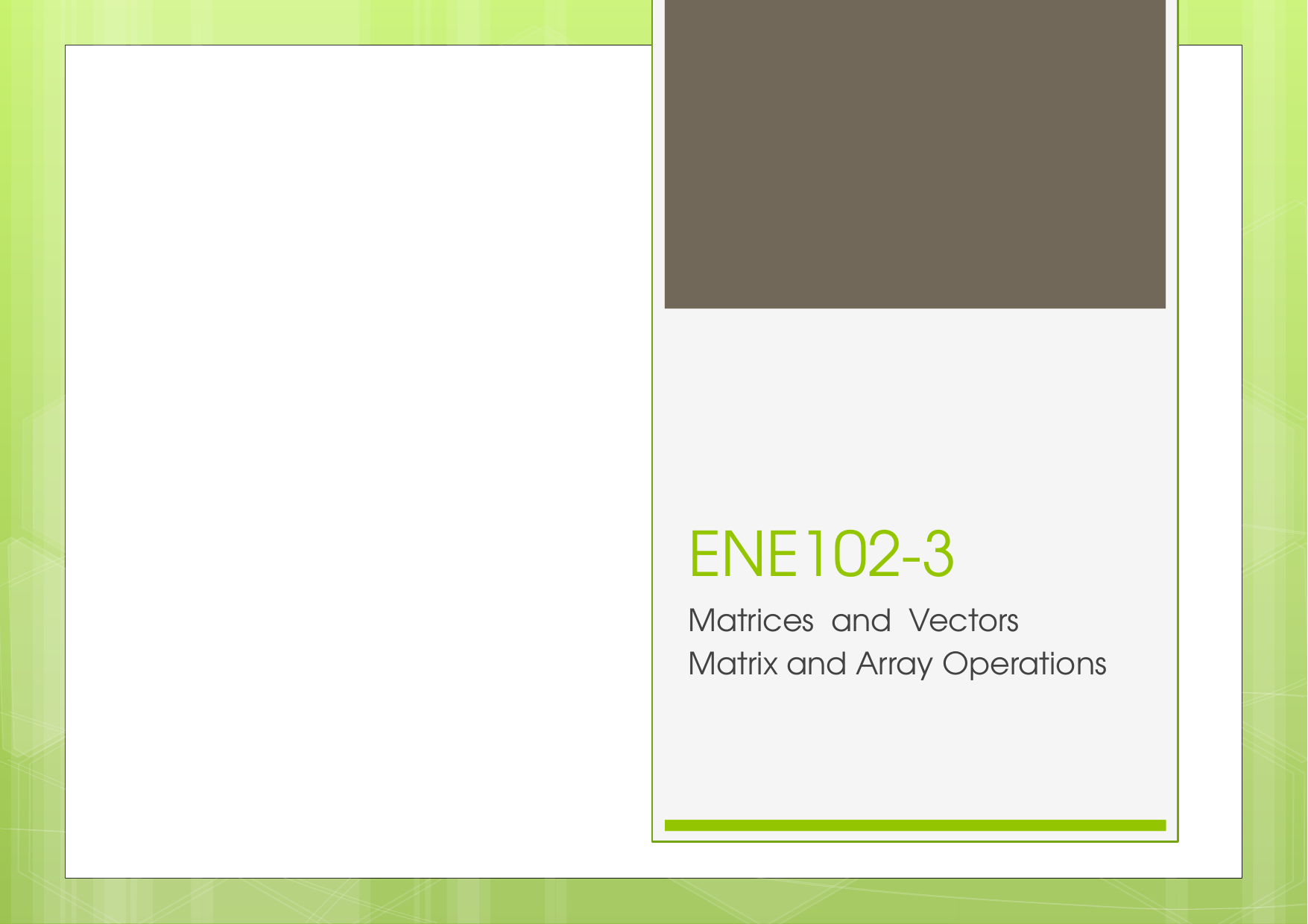

# ENE102-3
Matrices  and  Vectors
Matrix and Array Operations